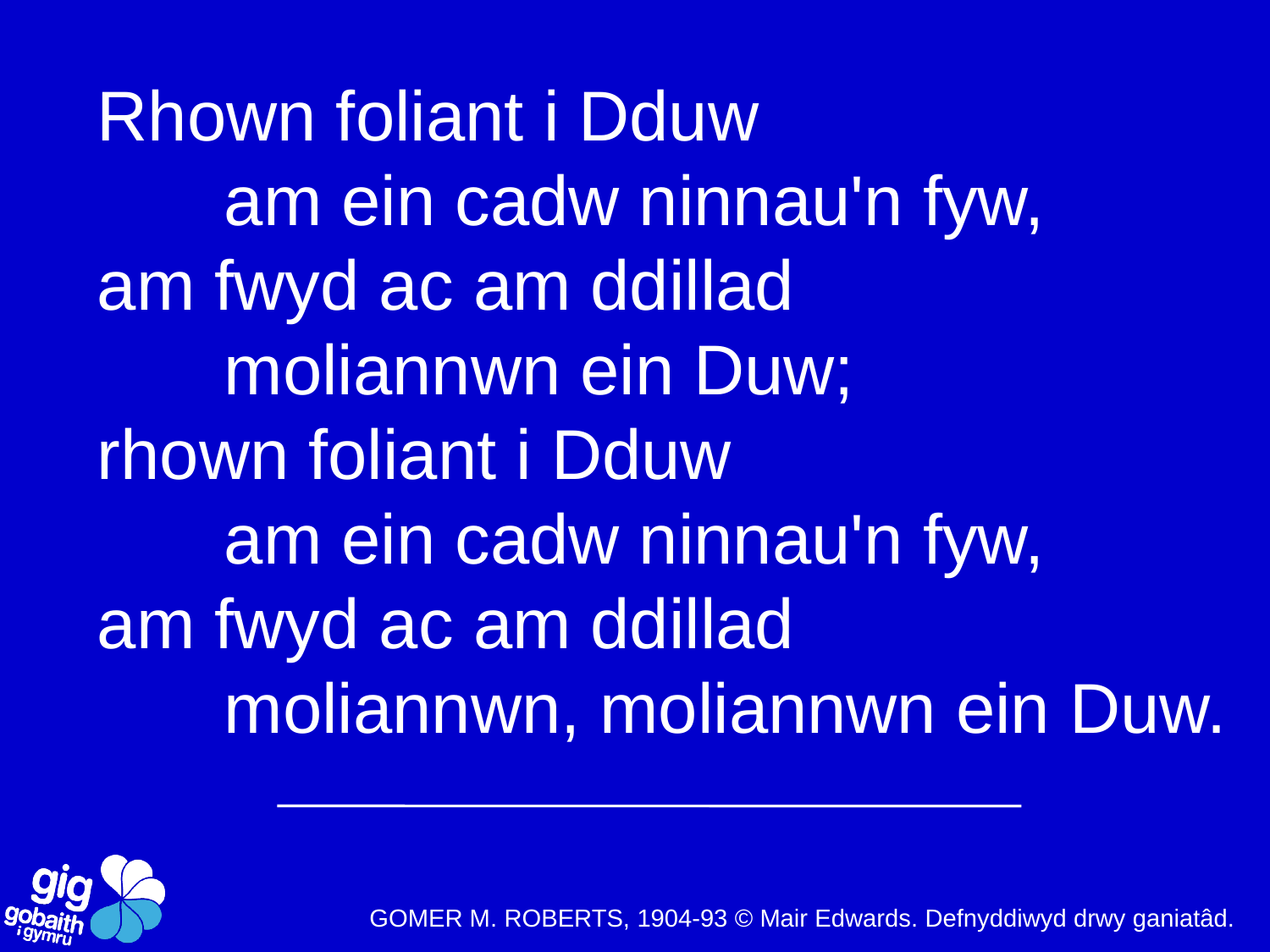

Rhown foliant i Dduw
	am ein cadw ninnau'n fyw,
am fwyd ac am ddillad
	moliannwn ein Duw;
rhown foliant i Dduw
	am ein cadw ninnau'n fyw,
am fwyd ac am ddillad
	moliannwn, moliannwn ein Duw.

GOMER M. ROBERTS, 1904-93 © Mair Edwards. Defnyddiwyd drwy ganiatâd.